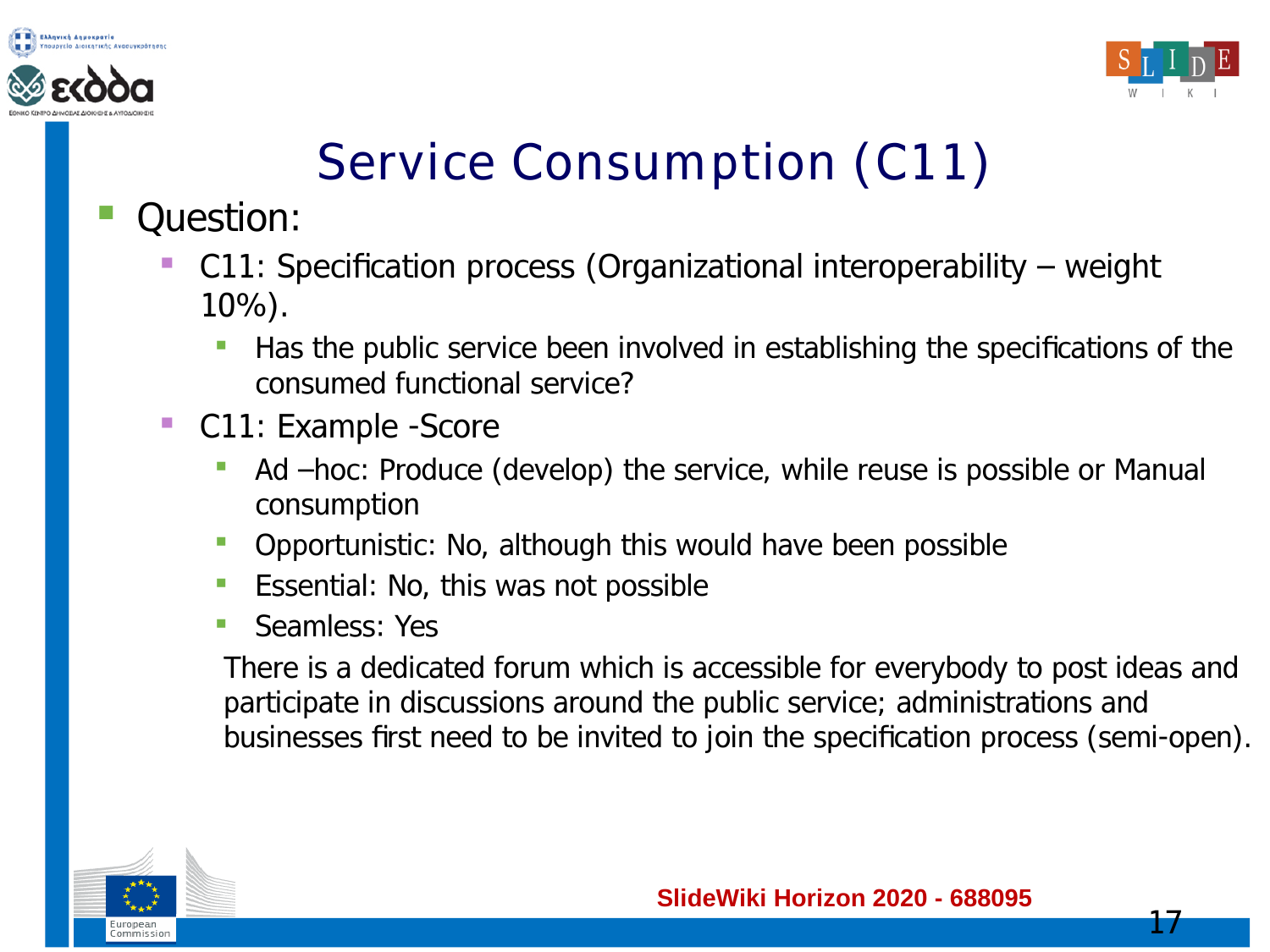

# Service Consumption (C11)
Question:
C11: Specification process (Organizational interoperability – weight 10%).
Has the public service been involved in establishing the specifications of the consumed functional service?
C11: Example -Score
Ad –hoc: Produce (develop) the service, while reuse is possible or Manual consumption
Opportunistic: No, although this would have been possible
Essential: No, this was not possible
Seamless: Yes
There is a dedicated forum which is accessible for everybody to post ideas and participate in discussions around the public service; administrations and businesses first need to be invited to join the specification process (semi-open).
17